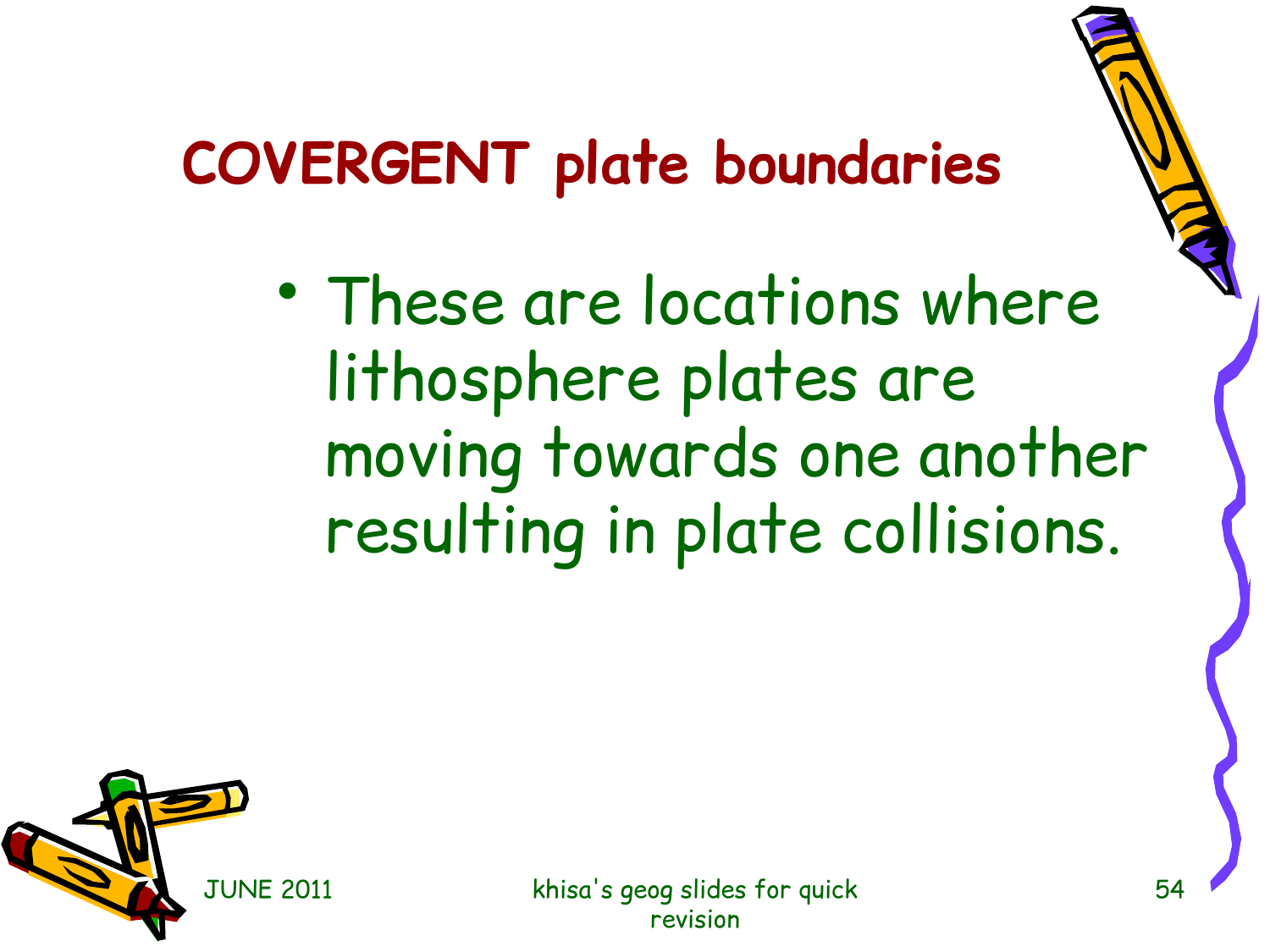

# COVERGENT plate boundaries
These are locations where lithosphere plates are moving towards one another resulting in plate collisions.
JUNE 2011
khisa's geog slides for quick revision
54